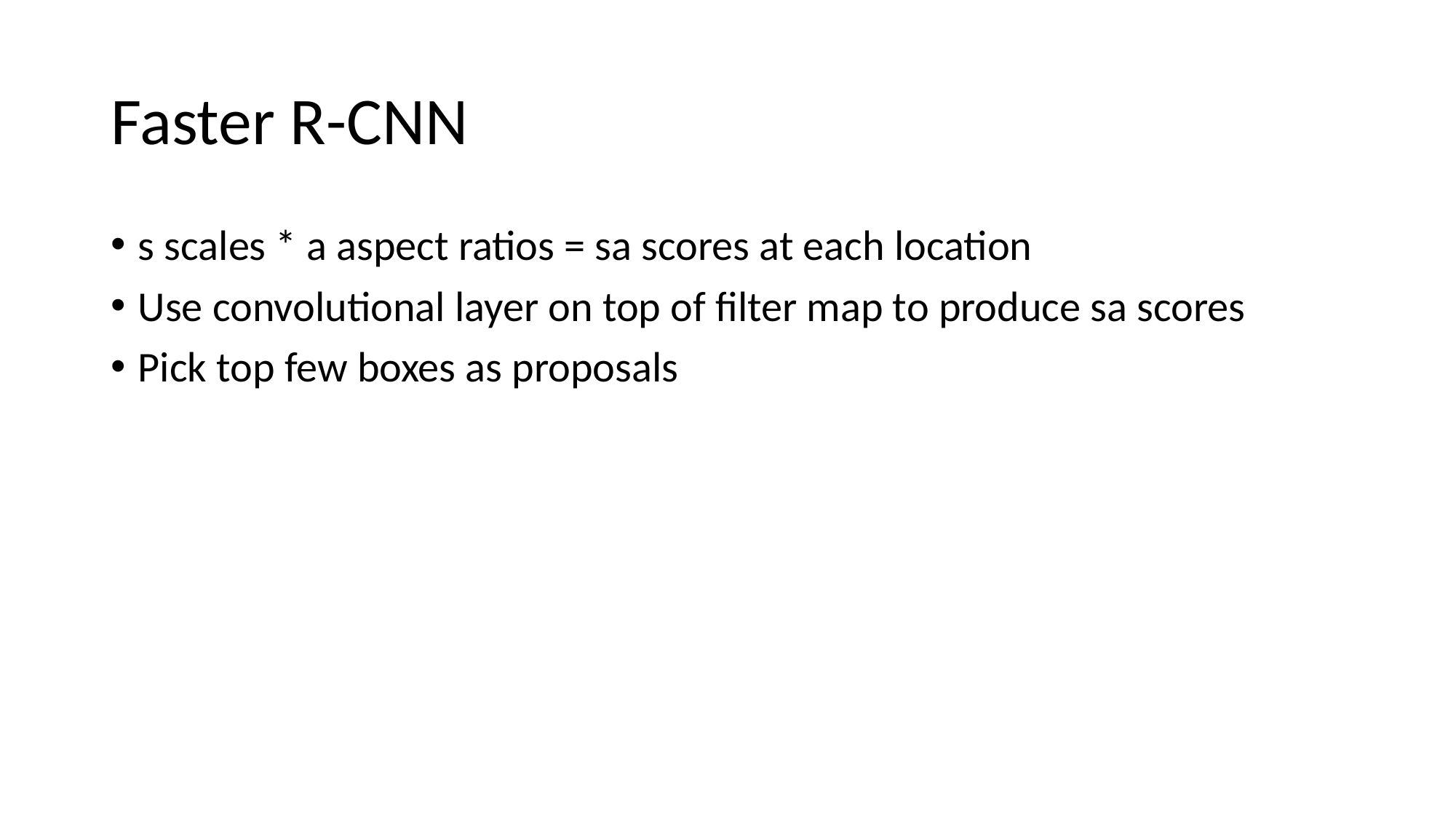

# Faster R-CNN
s scales * a aspect ratios = sa scores at each location
Use convolutional layer on top of filter map to produce sa scores
Pick top few boxes as proposals